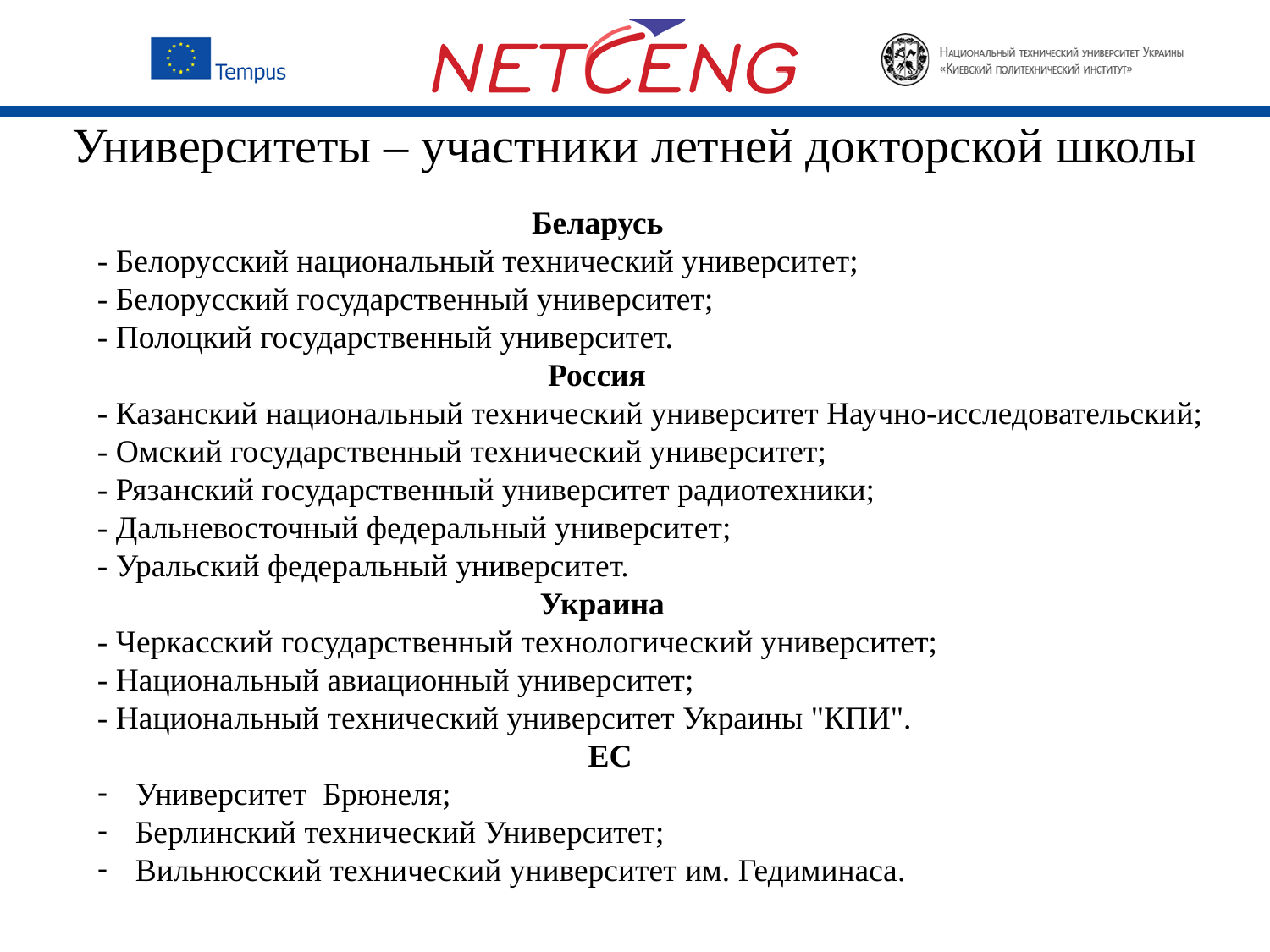

# Университеты – участники летней докторской школы
                                                      Беларусь
- Белорусский национальный технический университет;
- Белорусский государственный университет;
- Полоцкий государственный университет.
                                                        Россия
- Казанский национальный технический университет Научно-исследовательский;
- Омский государственный технический университет;
- Рязанский государственный университет радиотехники;
- Дальневосточный федеральный университет;
- Уральский федеральный университет.
                                                       Украина
- Черкасский государственный технологический университет;
- Национальный авиационный университет;
- Национальный технический университет Украины "КПИ".
                                                             ЕС
 Университет  Брюнеля;
 Берлинский технический Университет;
 Вильнюсский технический университет им. Гедиминаса.